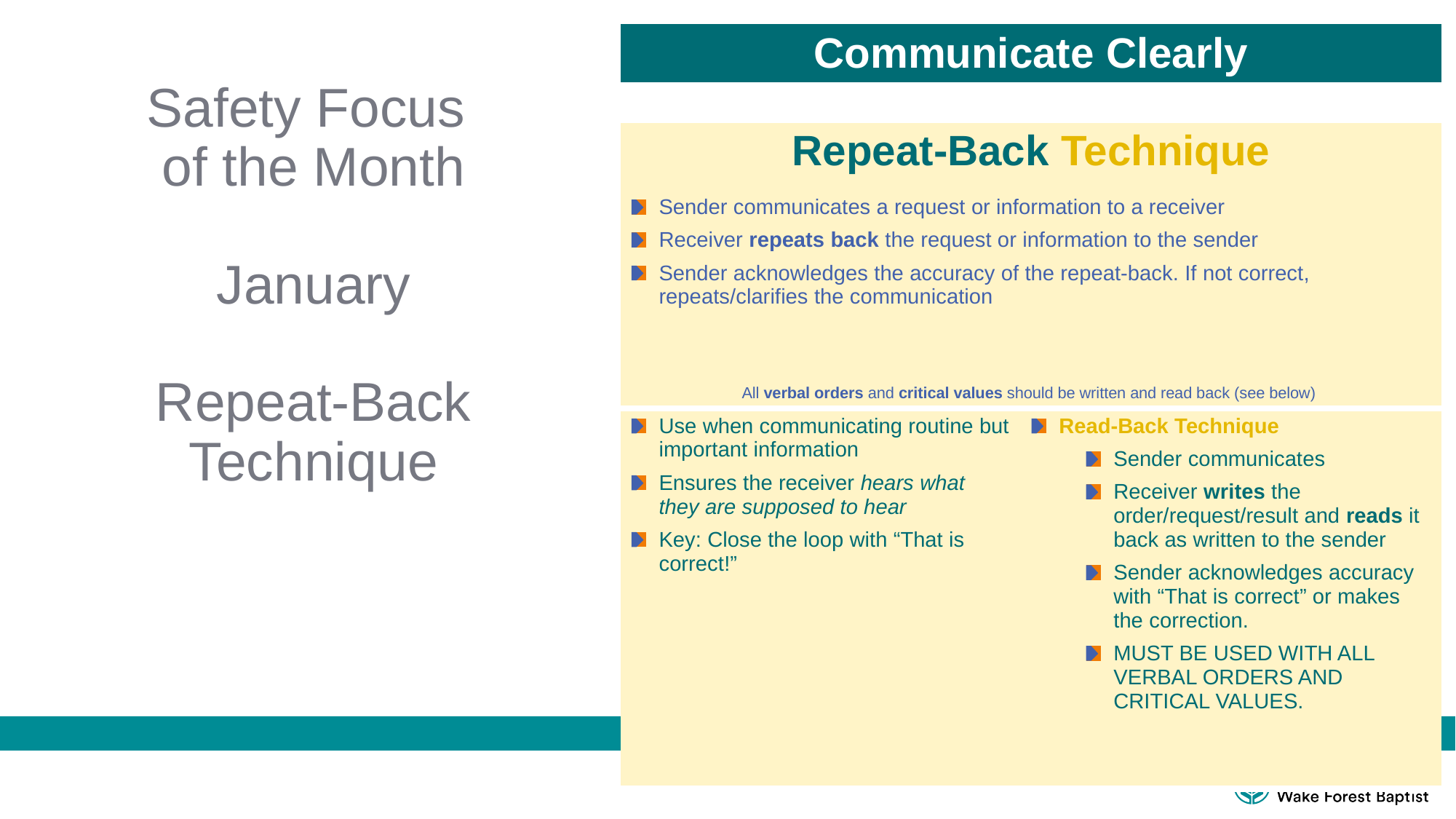

| Communicate Clearly |  |
| --- | --- |
|  |  |
| Repeat-Back Technique Sender communicates a request or information to a receiver Receiver repeats back the request or information to the sender Sender acknowledges the accuracy of the repeat-back. If not correct, repeats/clarifies the communication All verbal orders and critical values should be written and read back (see below) |  |
| Use when communicating routine but important information Ensures the receiver hears what they are supposed to hear Key: Close the loop with “That is correct!” | Read-Back Technique Sender communicates Receiver writes the order/request/result and reads it back as written to the sender Sender acknowledges accuracy with “That is correct” or makes the correction. MUST BE USED WITH ALL VERBAL ORDERS AND CRITICAL VALUES. |
# Safety Focus of the Month January Repeat-Back Technique